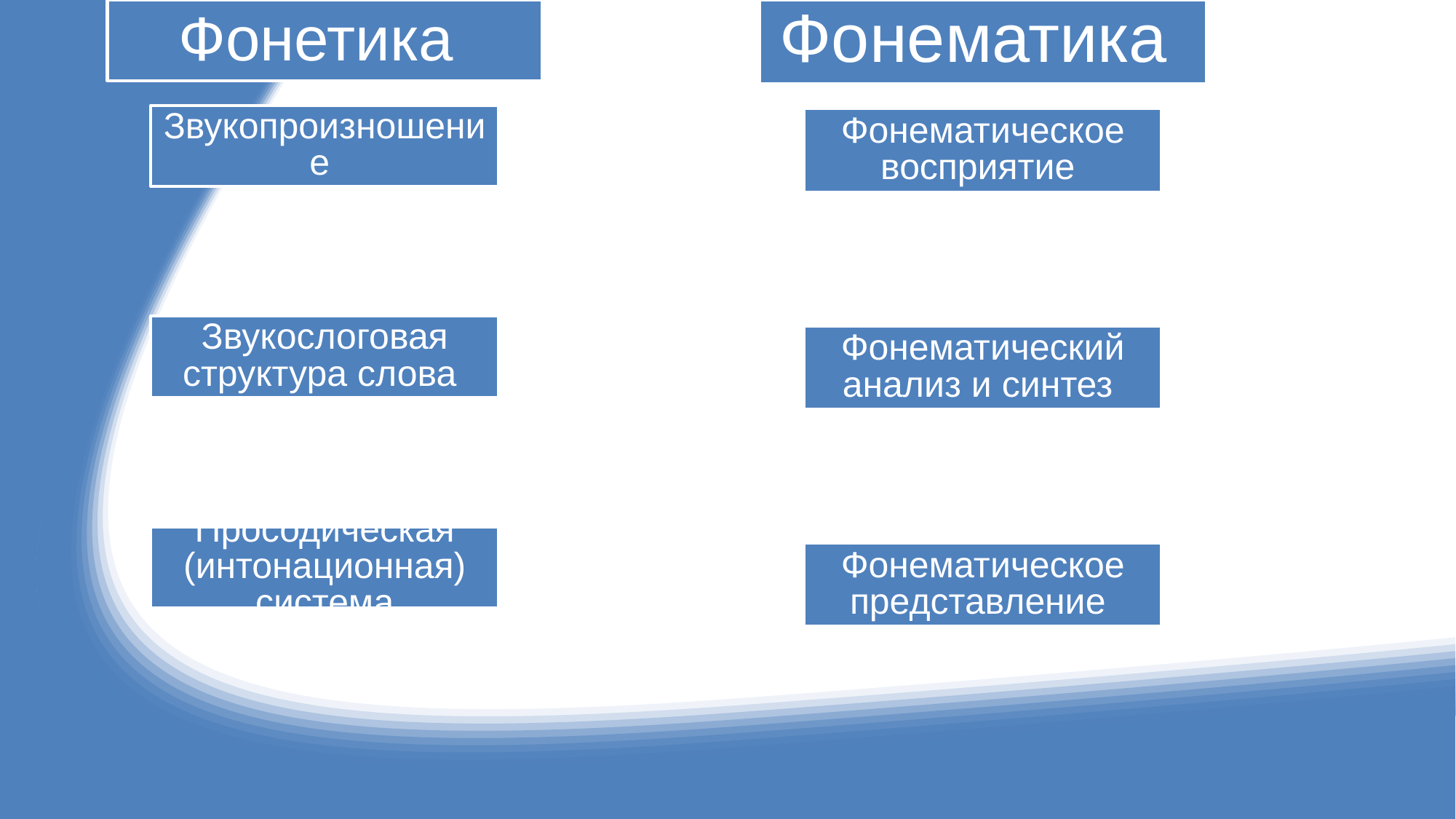

Фонетика
Звукопроизношение
Звукослоговая структура слова
Просодическая (интонационная) система
Фонематика
Фонематическое восприятие
Фонематический анализ и синтез
Фонематическое представление